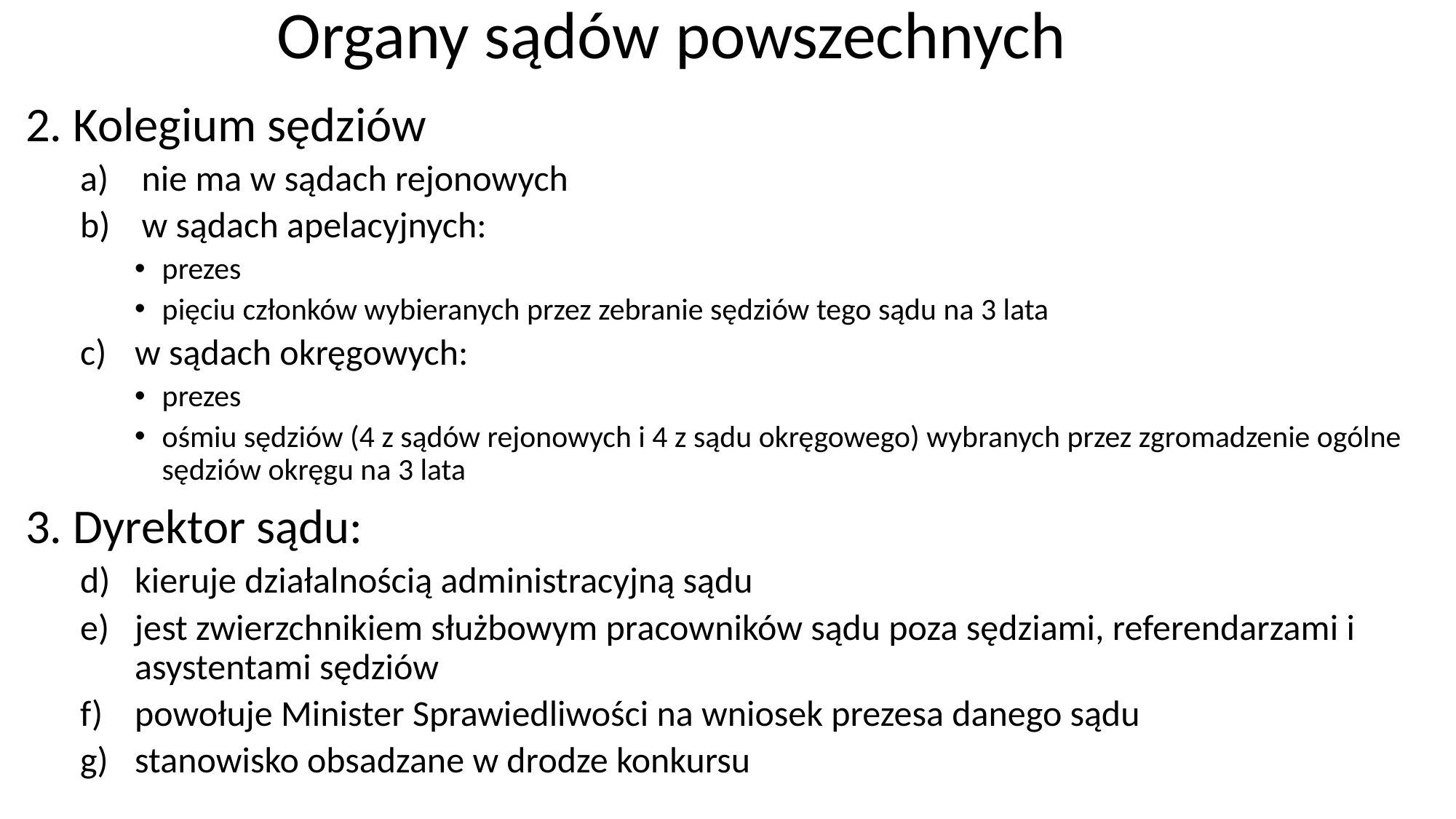

# Organy sądów powszechnych
2. Kolegium sędziów
nie ma w sądach rejonowych
w sądach apelacyjnych:
prezes
pięciu członków wybieranych przez zebranie sędziów tego sądu na 3 lata
w sądach okręgowych:
prezes
ośmiu sędziów (4 z sądów rejonowych i 4 z sądu okręgowego) wybranych przez zgromadzenie ogólne sędziów okręgu na 3 lata
3. Dyrektor sądu:
kieruje działalnością administracyjną sądu
jest zwierzchnikiem służbowym pracowników sądu poza sędziami, referendarzami i asystentami sędziów
powołuje Minister Sprawiedliwości na wniosek prezesa danego sądu
stanowisko obsadzane w drodze konkursu